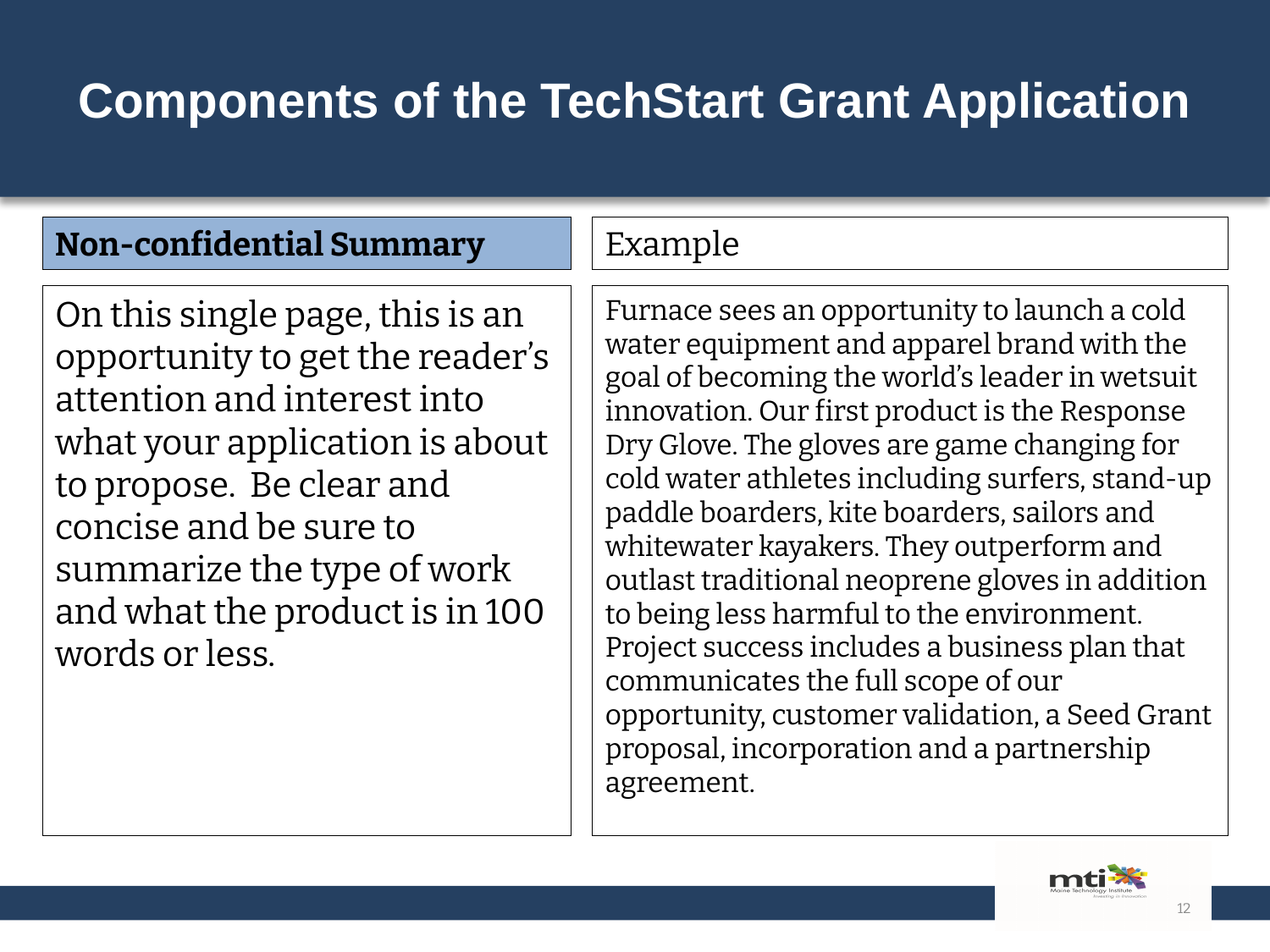

# Components of the TechStart Grant Application
Non-confidential Summary
Example
On this single page, this is an opportunity to get the reader’s attention and interest into what your application is about to propose.  Be clear and concise and be sure to summarize the type of work and what the product is in 100 words or less.

Furnace sees an opportunity to launch a cold water equipment and apparel brand with the goal of becoming the world’s leader in wetsuit innovation. Our first product is the Response Dry Glove. The gloves are game changing for cold water athletes including surfers, stand-up paddle boarders, kite boarders, sailors and whitewater kayakers. They outperform and outlast traditional neoprene gloves in addition to being less harmful to the environment.  Project success includes a business plan that communicates the full scope of our opportunity, customer validation, a Seed Grant proposal, incorporation and a partnership agreement.

12